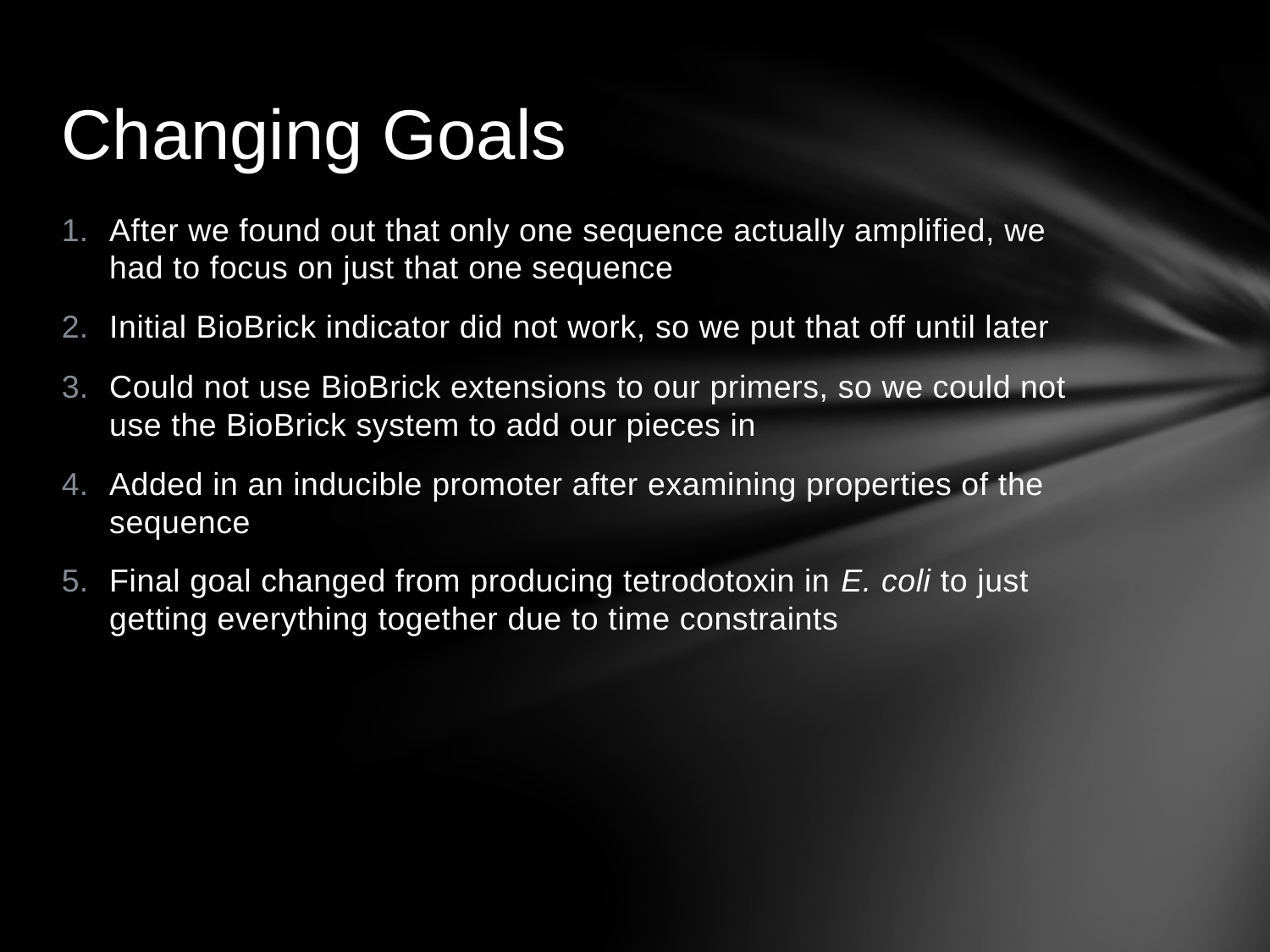

# Changing Goals
After we found out that only one sequence actually amplified, we had to focus on just that one sequence
Initial BioBrick indicator did not work, so we put that off until later
Could not use BioBrick extensions to our primers, so we could not use the BioBrick system to add our pieces in
Added in an inducible promoter after examining properties of the sequence
Final goal changed from producing tetrodotoxin in E. coli to just getting everything together due to time constraints